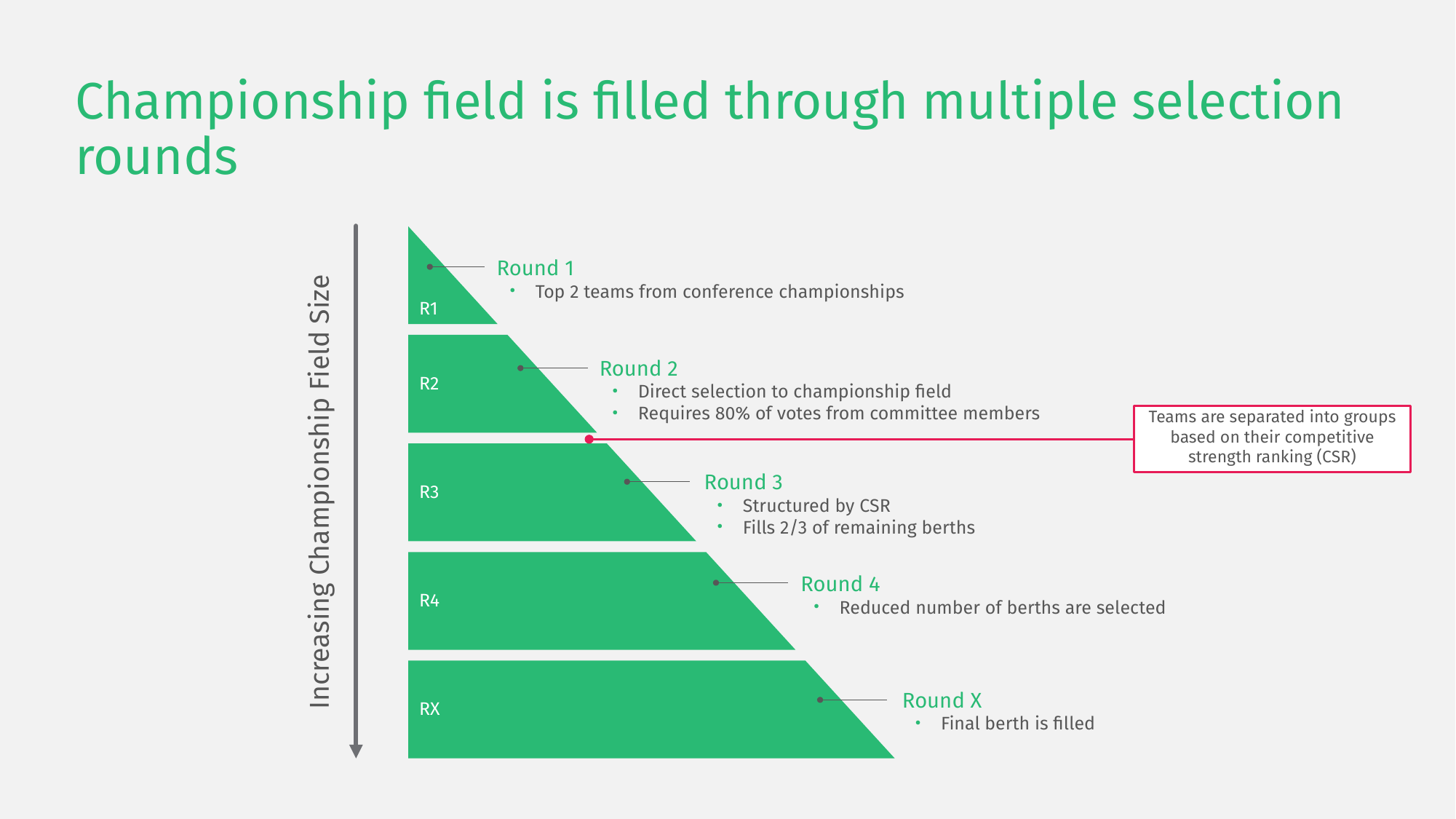

# Championship field is filled through multiple selection rounds
Increasing Championship Field Size
R1
Round 1
Top 2 teams from conference championships
R2
Round 2
Direct selection to championship field
Requires 80% of votes from committee members
R3
Round 3
Structured by CSR
Fills 2/3 of remaining berths
R4
Round 4
Reduced number of berths are selected
RX
Round X
Final berth is filled
Teams are separated into groups based on their competitive strength ranking (CSR)